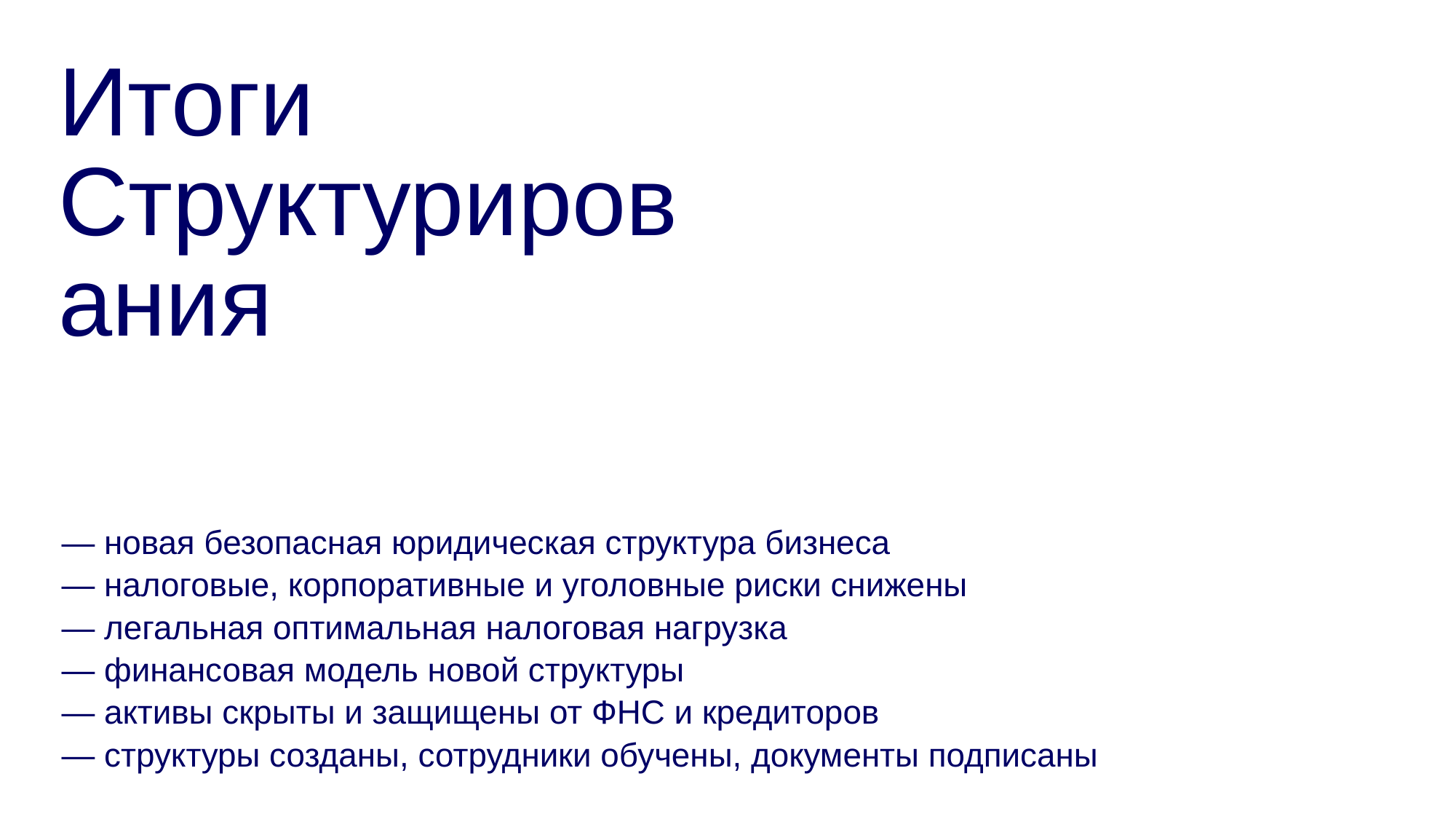

Итоги
Структурирования
— новая безопасная юридическая структура бизнеса
— налоговые, корпоративные и уголовные риски снижены
— легальная оптимальная налоговая нагрузка
— финансовая модель новой структуры
— активы скрыты и защищены от ФНС и кредиторов
— структуры созданы, сотрудники обучены, документы подписаны